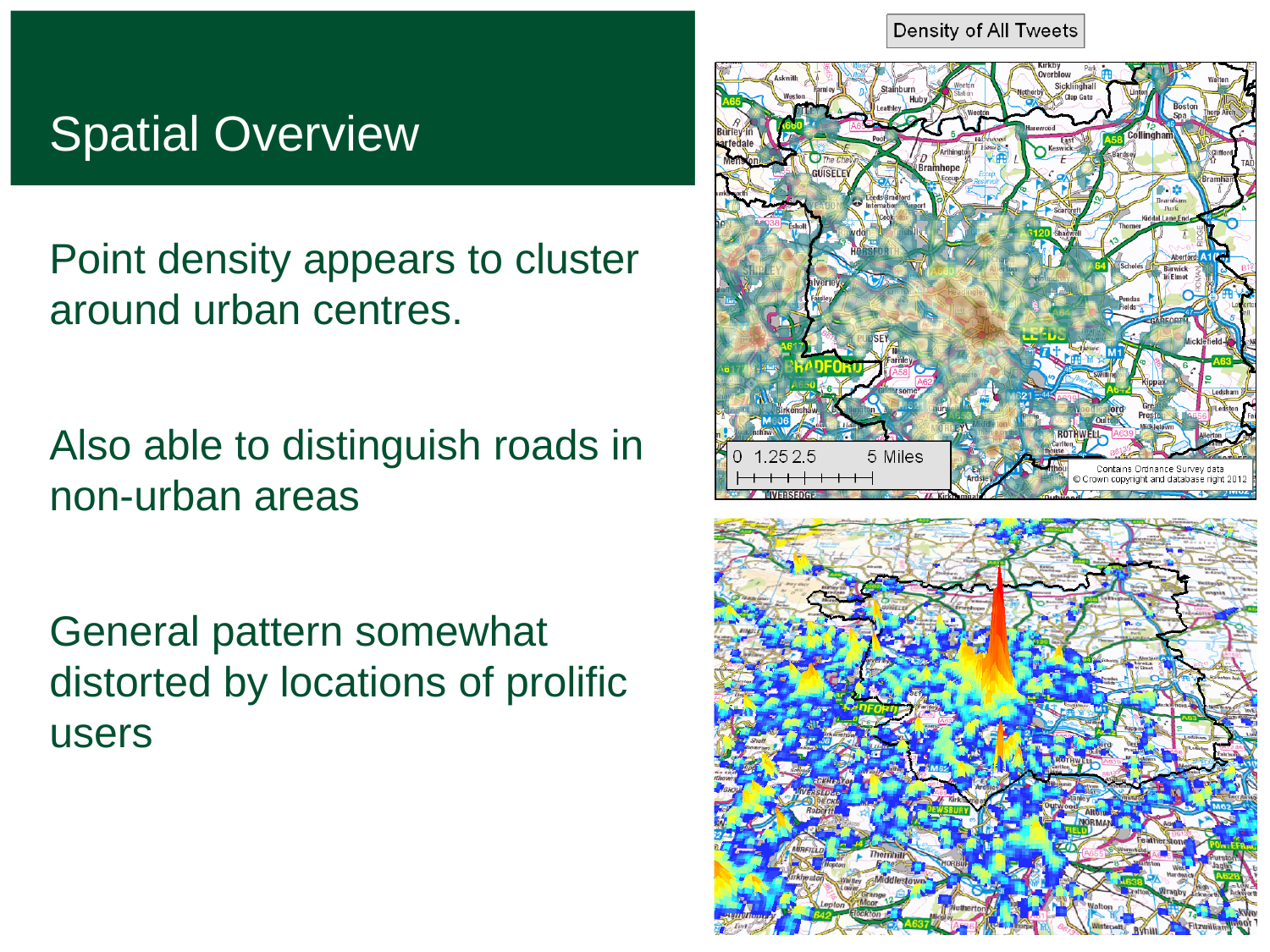

# Spatial Overview
Point density appears to cluster around urban centres.

Also able to distinguish roads in non-urban areas

General pattern somewhat distorted by locations of prolific users